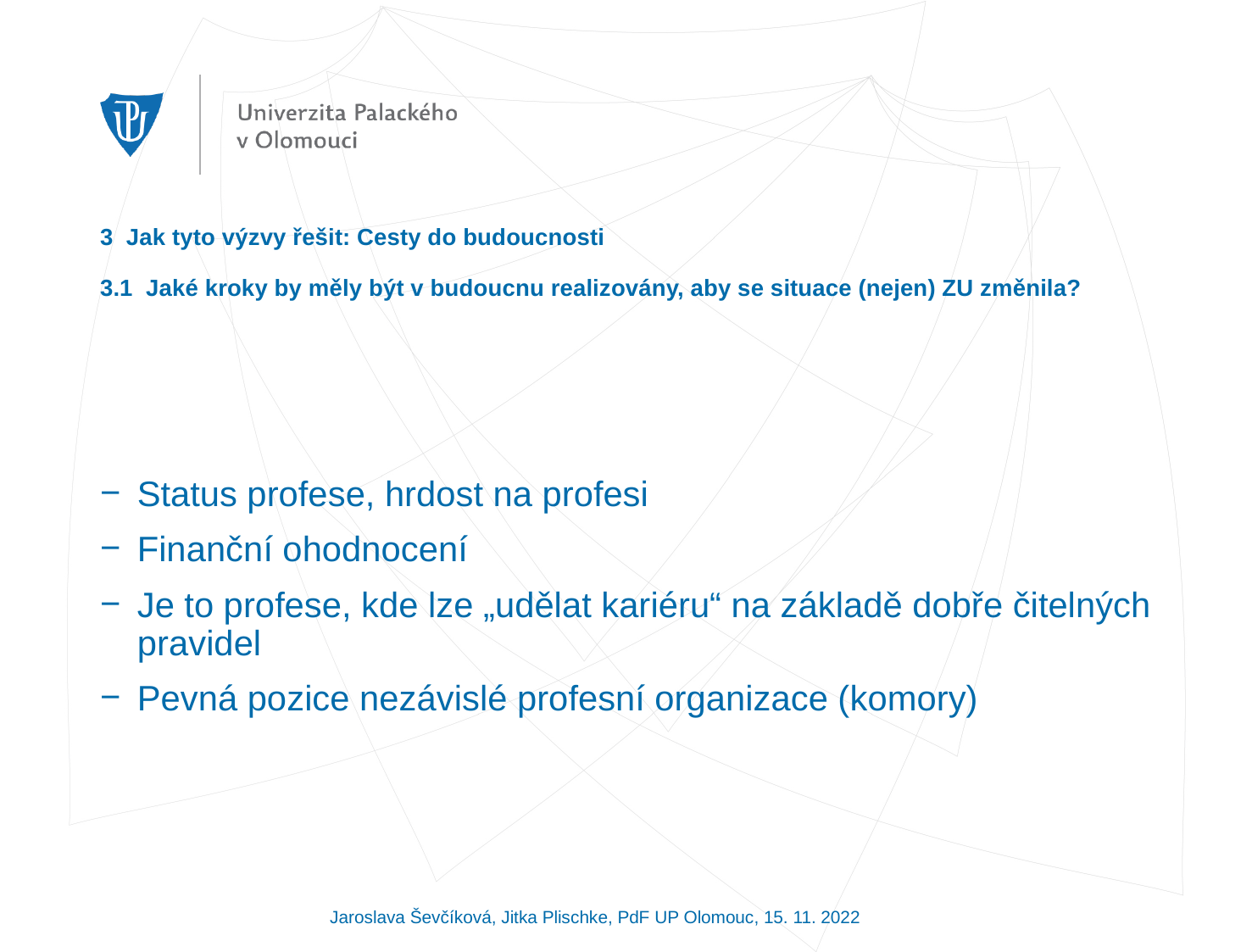

# 3  Jak tyto výzvy řešit: Cesty do budoucnosti 3.1  Jaké kroky by měly být v budoucnu realizovány, aby se situace (nejen) ZU změnila?
Status profese, hrdost na profesi
Finanční ohodnocení
Je to profese, kde lze „udělat kariéru“ na základě dobře čitelných pravidel
Pevná pozice nezávislé profesní organizace (komory)

Jaroslava Ševčíková, Jitka Plischke, PdF UP Olomouc, 15. 11. 2022